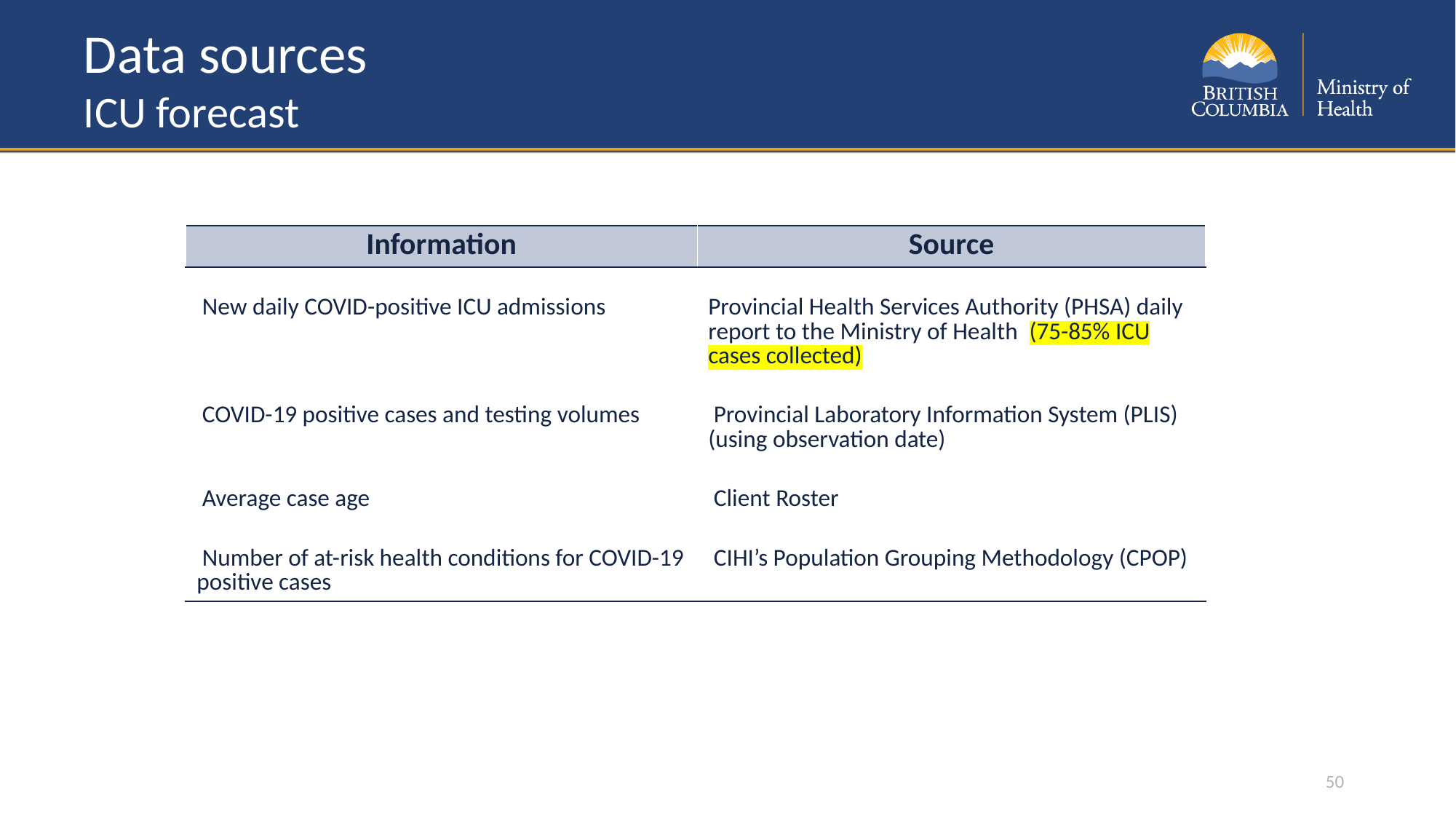

# Data sources ICU forecast
| Information | Source |
| --- | --- |
| New daily COVID-positive ICU admissions | Provincial Health Services Authority (PHSA) daily report to the Ministry of Health (75-85% ICU cases collected) |
| COVID-19 positive cases and testing volumes | Provincial Laboratory Information System (PLIS) (using observation date) |
| Average case age | Client Roster |
| Number of at-risk health conditions for COVID-19 positive cases | CIHI’s Population Grouping Methodology (CPOP) |
50